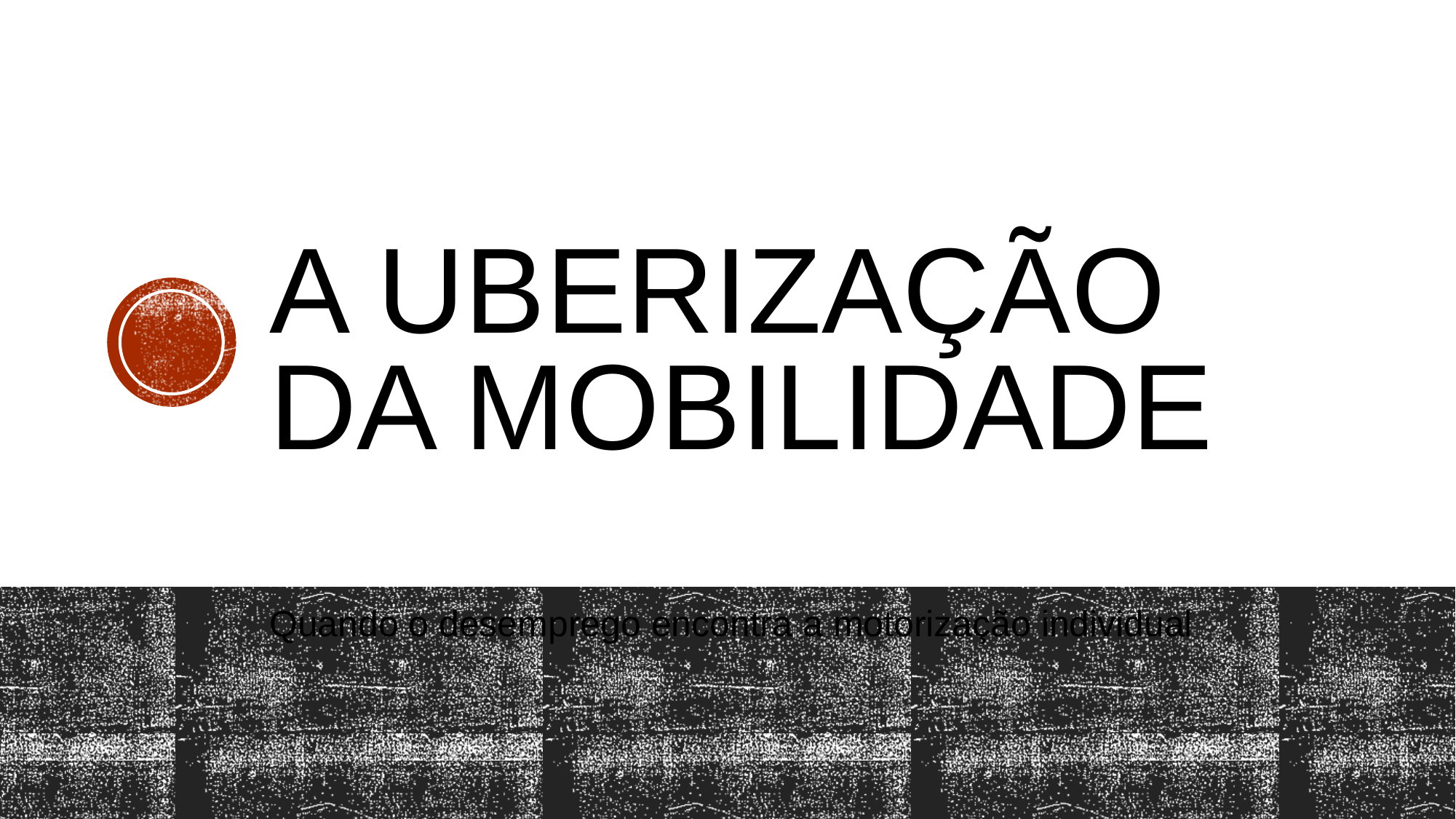

# A UBERIZAÇÃO da mobilidade
Quando o desemprego encontra a motorização individual